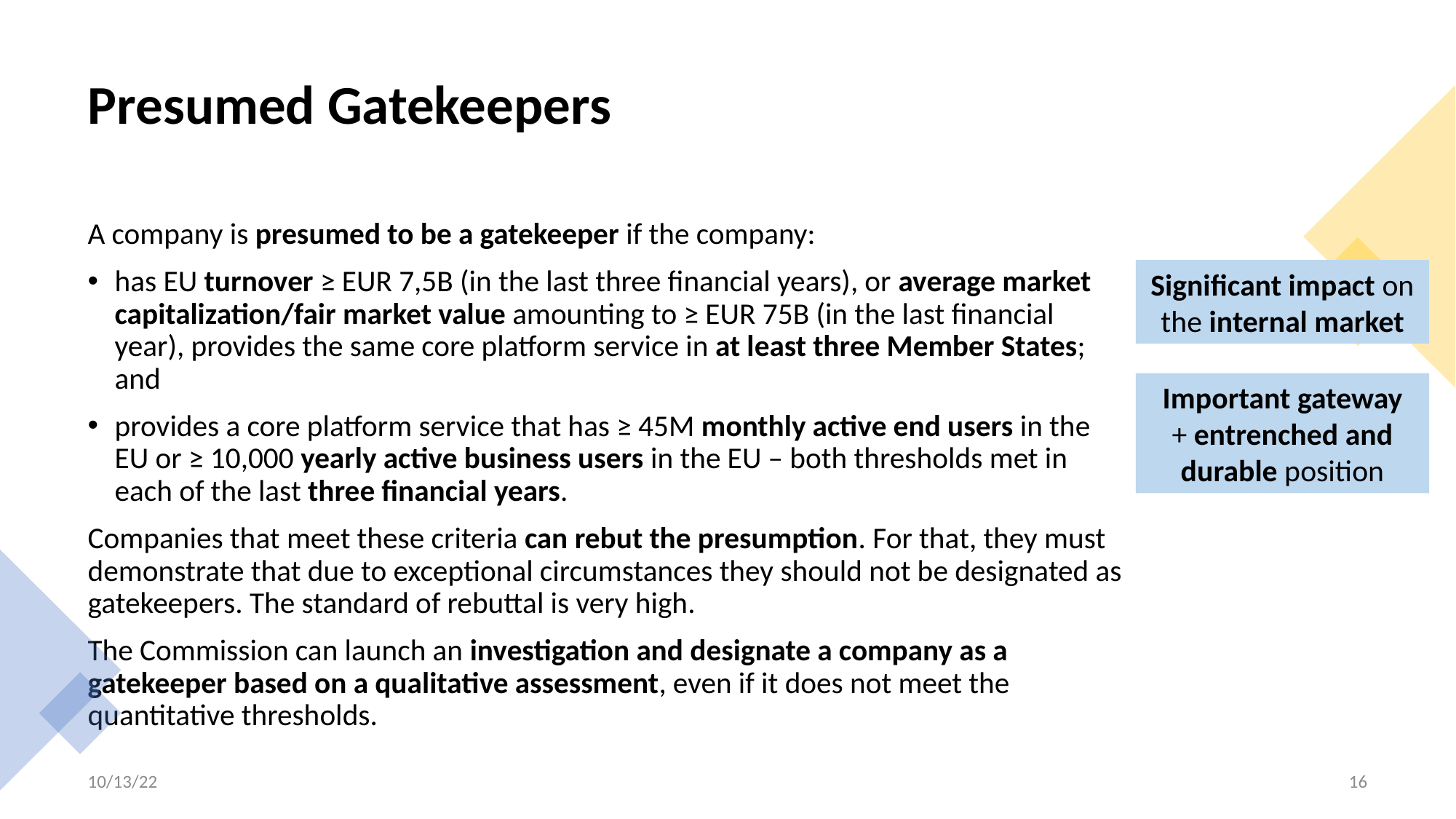

# Presumed Gatekeepers

A company is presumed to be a gatekeeper if the company:
has EU turnover ≥ EUR 7,5B (in the last three financial years), or average market capitalization/fair market value amounting to ≥ EUR 75B (in the last financial year), provides the same core platform service in at least three Member States; and
provides a core platform service that has ≥ 45M monthly active end users in the EU or ≥ 10,000 yearly active business users in the EU – both thresholds met in each of the last three financial years.
Companies that meet these criteria can rebut the presumption. For that, they must demonstrate that due to exceptional circumstances they should not be designated as gatekeepers. The standard of rebuttal is very high.
The Commission can launch an investigation and designate a company as a gatekeeper based on a qualitative assessment, even if it does not meet the quantitative thresholds.

Significant impact on the internal market
Important gateway
+ entrenched and durable position

10/13/22
16